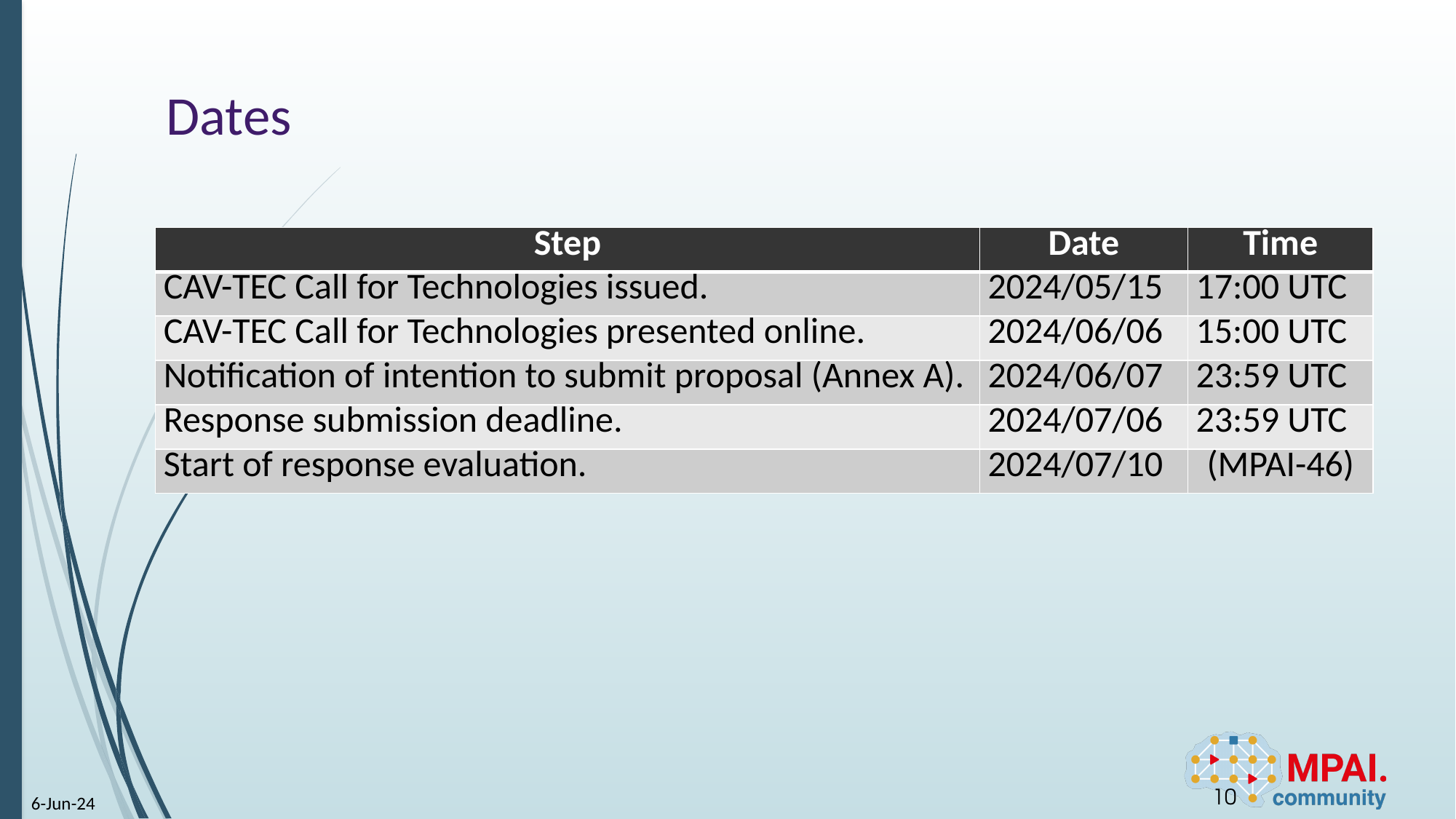

# Dates
| Step | Date | Time |
| --- | --- | --- |
| CAV-TEC Call for Technologies issued. | 2024/05/15 | 17:00 UTC |
| CAV-TEC Call for Technologies presented online. | 2024/06/06 | 15:00 UTC |
| Notification of intention to submit proposal (Annex A). | 2024/06/07 | 23:59 UTC |
| Response submission deadline. | 2024/07/06 | 23:59 UTC |
| Start of response evaluation. | 2024/07/10 | (MPAI-46) |
10
6-Jun-24